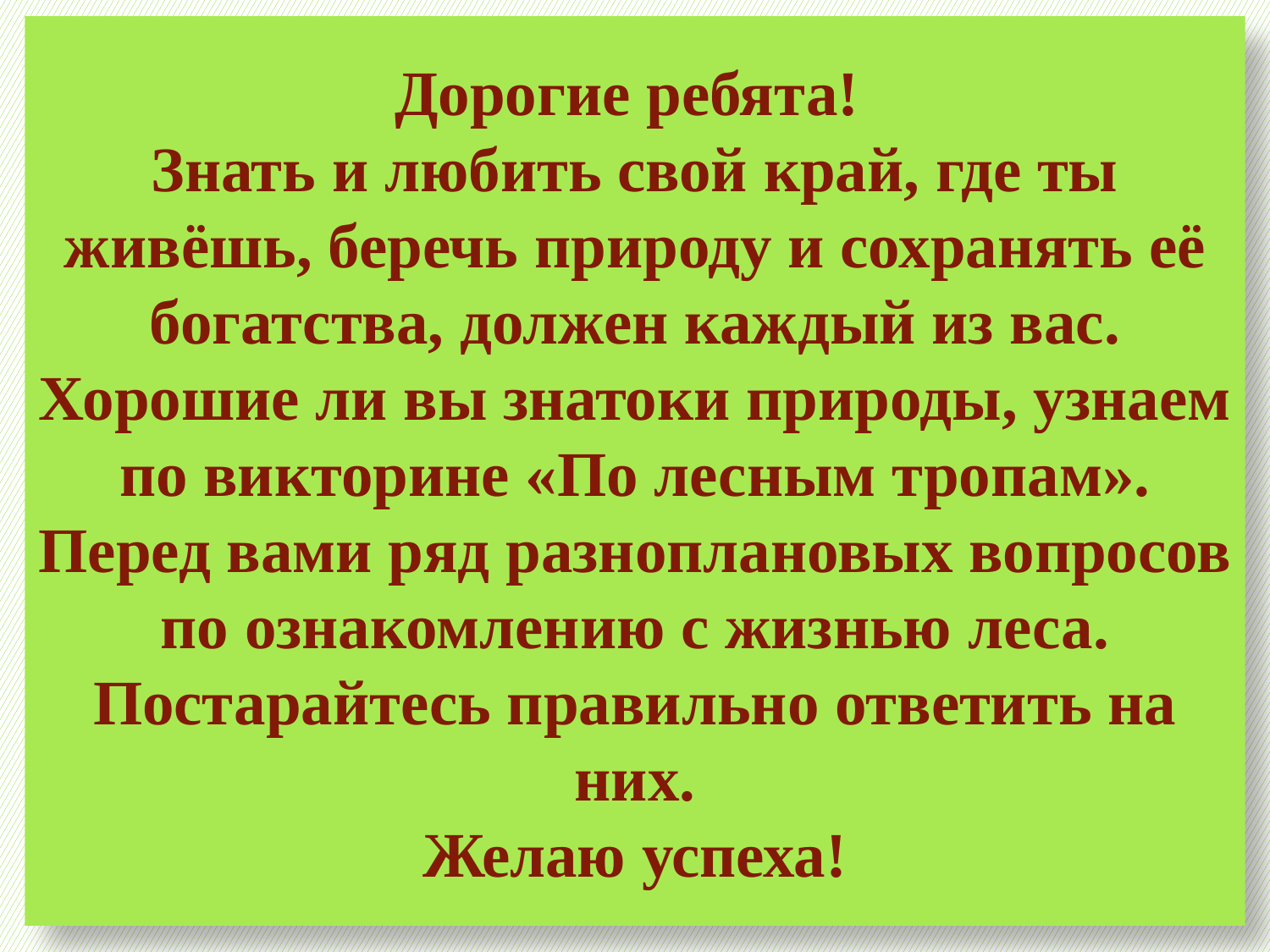

# Дорогие ребята! Знать и любить свой край, где ты живёшь, беречь природу и сохранять её богатства, должен каждый из вас. Хорошие ли вы знатоки природы, узнаем по викторине «По лесным тропам». Перед вами ряд разноплановых вопросов по ознакомлению с жизнью леса. Постарайтесь правильно ответить на них. Желаю успеха!